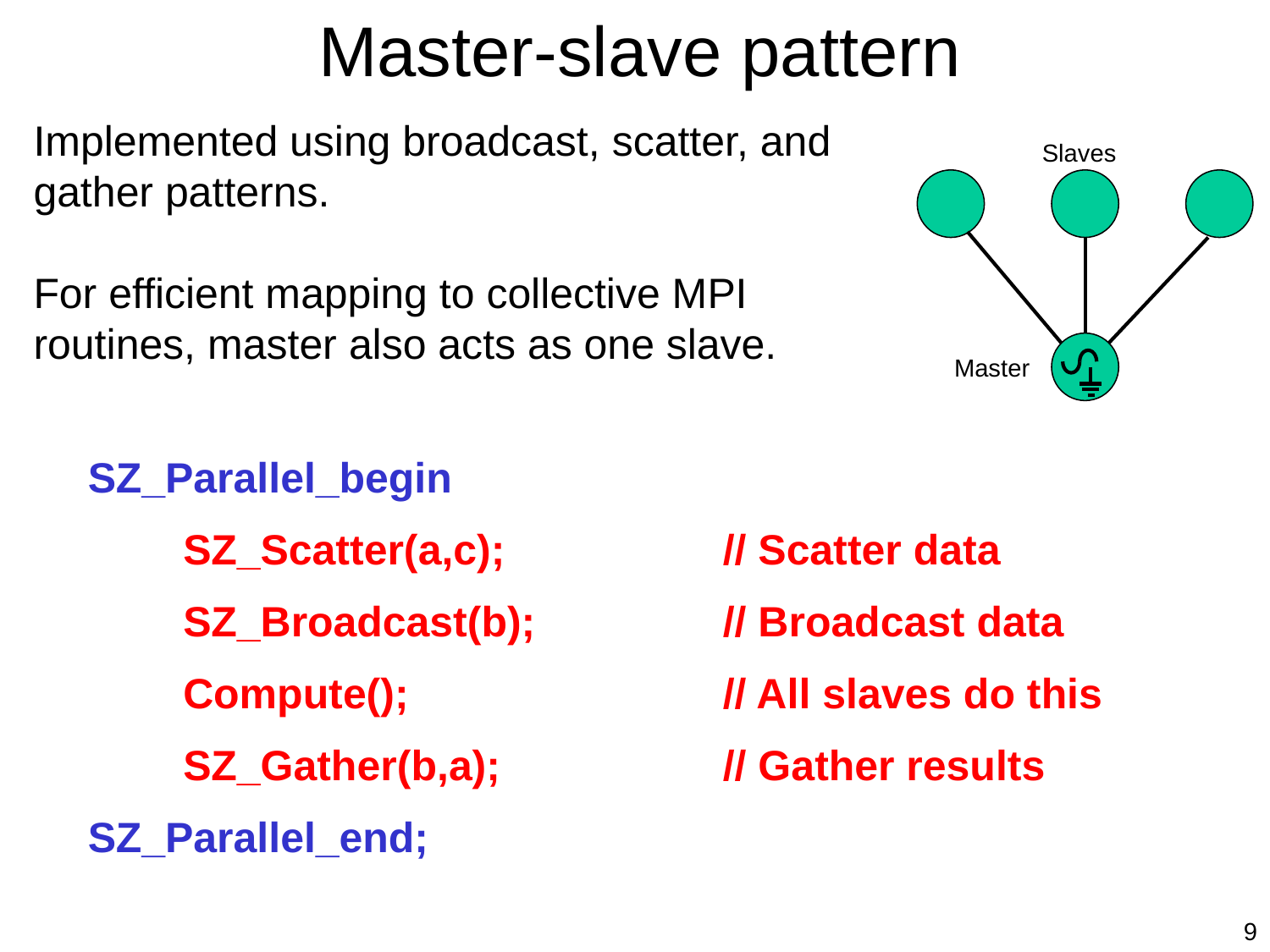

Master-slave pattern
Implemented using broadcast, scatter, and gather patterns.

For efficient mapping to collective MPI routines, master also acts as one slave.
Slaves

Master
SZ_Parallel_begin
			SZ_Scatter(a,c);  		// Scatter data
			SZ_Broadcast(b);  		// Broadcast data
			Compute();			// All slaves do this
			SZ_Gather(b,a);		// Gather results
SZ_Parallel_end;
9